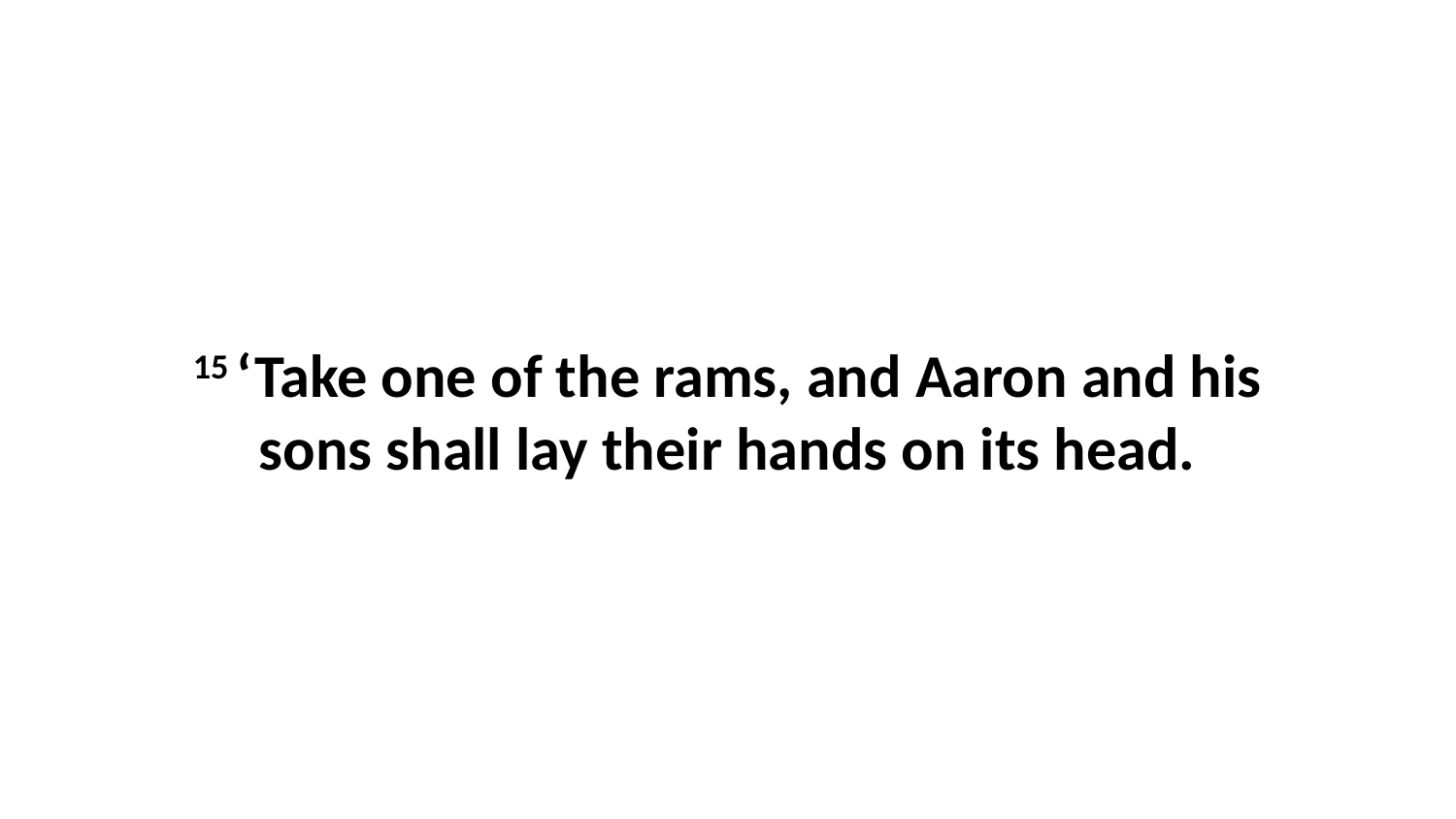

15 ‘Take one of the rams, and Aaron and his sons shall lay their hands on its head.